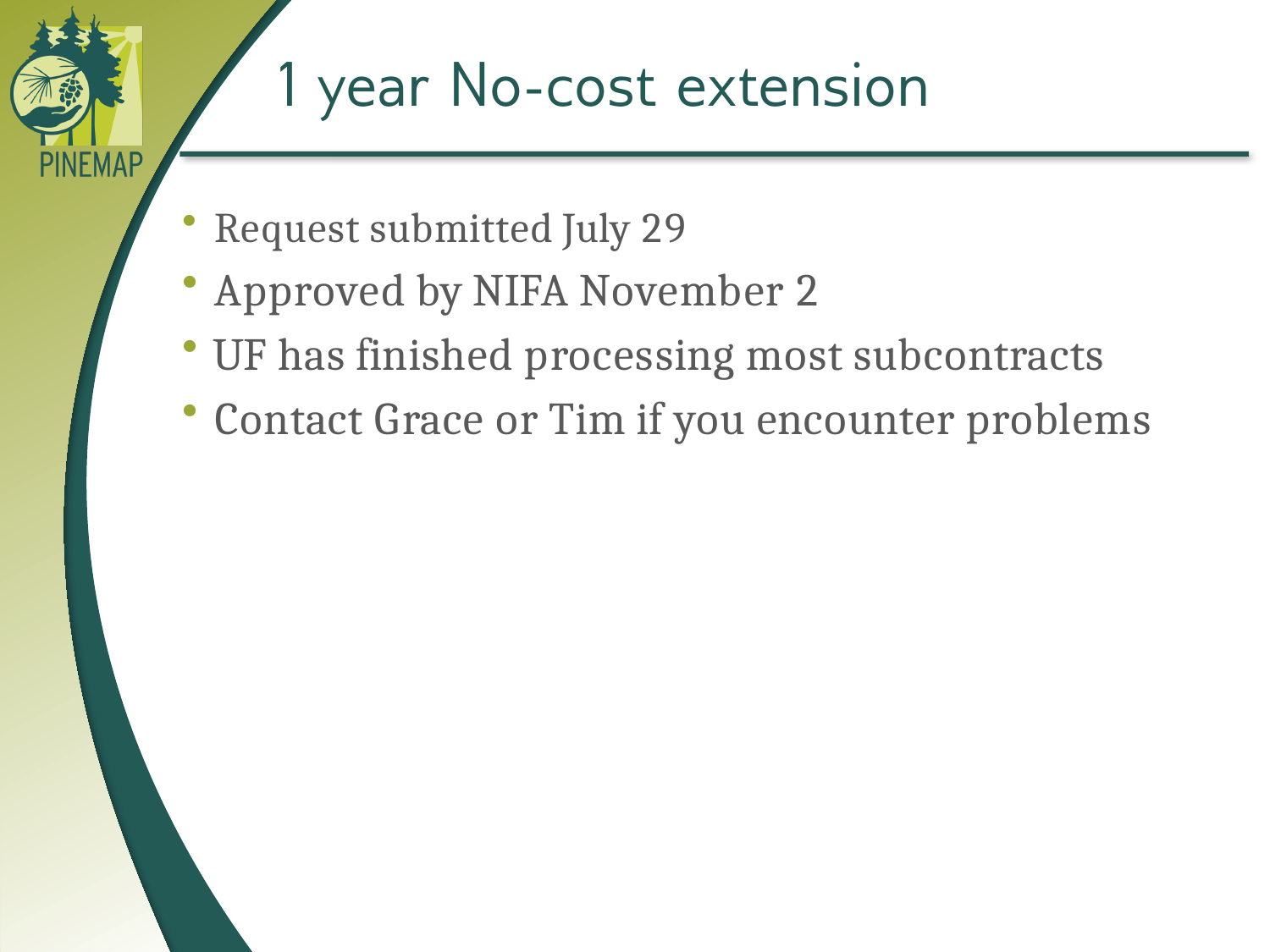

# 1 year No-cost extension
Request submitted July 29
Approved by NIFA November 2
UF has finished processing most subcontracts
Contact Grace or Tim if you encounter problems